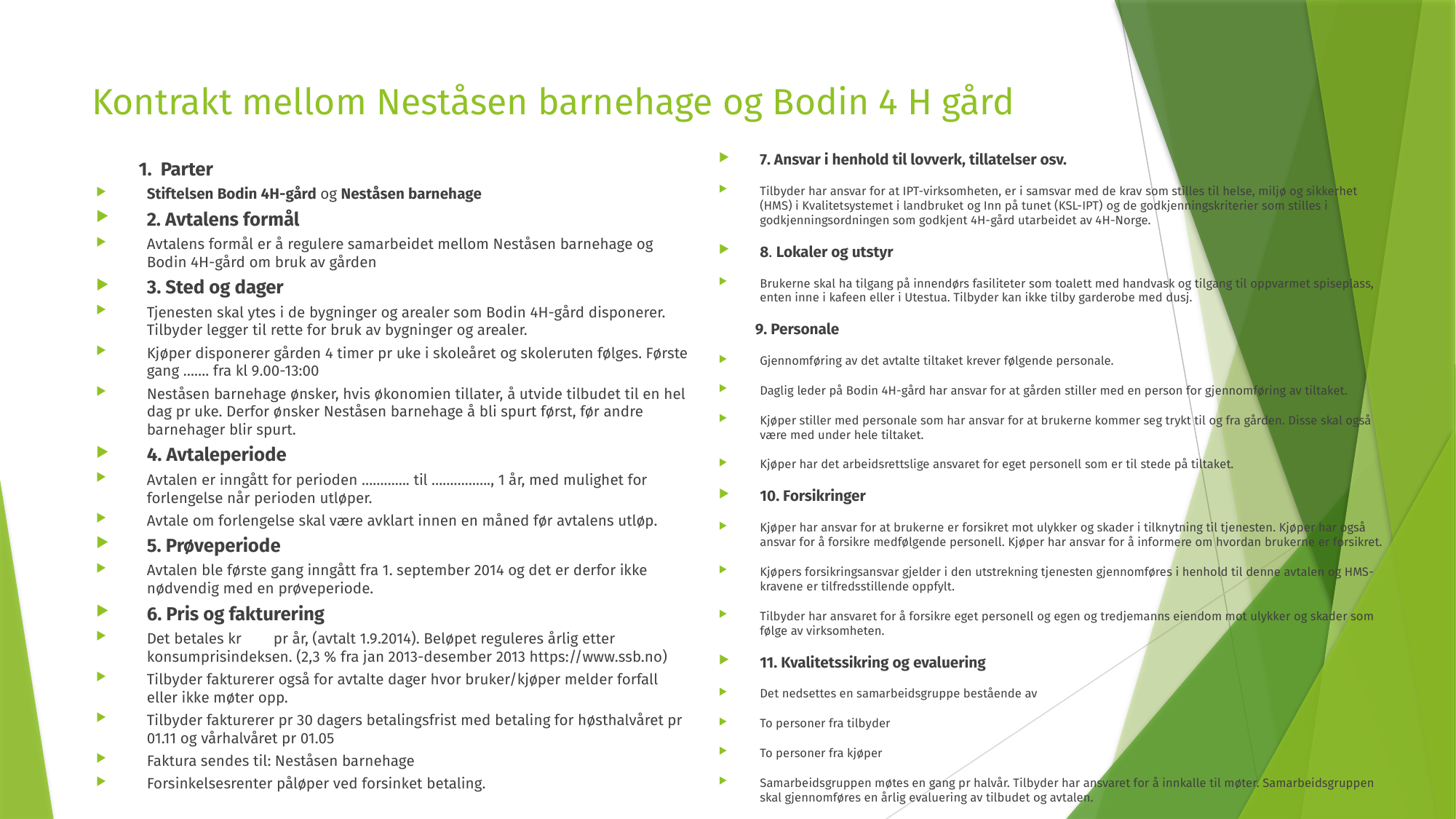

# Kontrakt mellom Neståsen barnehage og Bodin 4 H gård
7. Ansvar i henhold til lovverk, tillatelser osv.
Tilbyder har ansvar for at IPT-virksomheten, er i samsvar med de krav som stilles til helse, miljø og sikkerhet (HMS) i Kvalitetsystemet i landbruket og Inn på tunet (KSL-IPT) og de godkjenningskriterier som stilles i godkjenningsordningen som godkjent 4H-gård utarbeidet av 4H-Norge.
8. Lokaler og utstyr
Brukerne skal ha tilgang på innendørs fasiliteter som toalett med handvask og tilgang til oppvarmet spiseplass, enten inne i kafeen eller i Utestua. Tilbyder kan ikke tilby garderobe med dusj.
          9. Personale
Gjennomføring av det avtalte tiltaket krever følgende personale.
Daglig leder på Bodin 4H-gård har ansvar for at gården stiller med en person for gjennomføring av tiltaket.
Kjøper stiller med personale som har ansvar for at brukerne kommer seg trykt til og fra gården. Disse skal også være med under hele tiltaket.
Kjøper har det arbeidsrettslige ansvaret for eget personell som er til stede på tiltaket.
10. Forsikringer
Kjøper har ansvar for at brukerne er forsikret mot ulykker og skader i tilknytning til tjenesten. Kjøper har også ansvar for å forsikre medfølgende personell. Kjøper har ansvar for å informere om hvordan brukerne er forsikret.
Kjøpers forsikringsansvar gjelder i den utstrekning tjenesten gjennomføres i henhold til denne avtalen og HMS-kravene er tilfredsstillende oppfylt.
Tilbyder har ansvaret for å forsikre eget personell og egen og tredjemanns eiendom mot ulykker og skader som følge av virksomheten.
11. Kvalitetssikring og evaluering
Det nedsettes en samarbeidsgruppe bestående av
To personer fra tilbyder
To personer fra kjøper
Samarbeidsgruppen møtes en gang pr halvår. Tilbyder har ansvaret for å innkalle til møter. Samarbeidsgruppen skal gjennomføres en årlig evaluering av tilbudet og avtalen.
          1.  Parter
Stiftelsen Bodin 4H-gård og Neståsen barnehage
2. Avtalens formål
Avtalens formål er å regulere samarbeidet mellom Neståsen barnehage og Bodin 4H-gård om bruk av gården
3. Sted og dager
Tjenesten skal ytes i de bygninger og arealer som Bodin 4H-gård disponerer. Tilbyder legger til rette for bruk av bygninger og arealer.
Kjøper disponerer gården 4 timer pr uke i skoleåret og skoleruten følges. Første gang ……. fra kl 9.00-13:00
Neståsen barnehage ønsker, hvis økonomien tillater, å utvide tilbudet til en hel dag pr uke. Derfor ønsker Neståsen barnehage å bli spurt først, før andre barnehager blir spurt.
4. Avtaleperiode
Avtalen er inngått for perioden …………. til ……………., 1 år, med mulighet for forlengelse når perioden utløper.
Avtale om forlengelse skal være avklart innen en måned før avtalens utløp.
5. Prøveperiode
Avtalen ble første gang inngått fra 1. september 2014 og det er derfor ikke nødvendig med en prøveperiode.
6. Pris og fakturering
Det betales kr        pr år, (avtalt 1.9.2014). Beløpet reguleres årlig etter konsumprisindeksen. (2,3 % fra jan 2013-desember 2013 https://www.ssb.no)
Tilbyder fakturerer også for avtalte dager hvor bruker/kjøper melder forfall eller ikke møter opp.
Tilbyder fakturerer pr 30 dagers betalingsfrist med betaling for høsthalvåret pr 01.11 og vårhalvåret pr 01.05
Faktura sendes til: Neståsen barnehage
Forsinkelsesrenter påløper ved forsinket betaling.